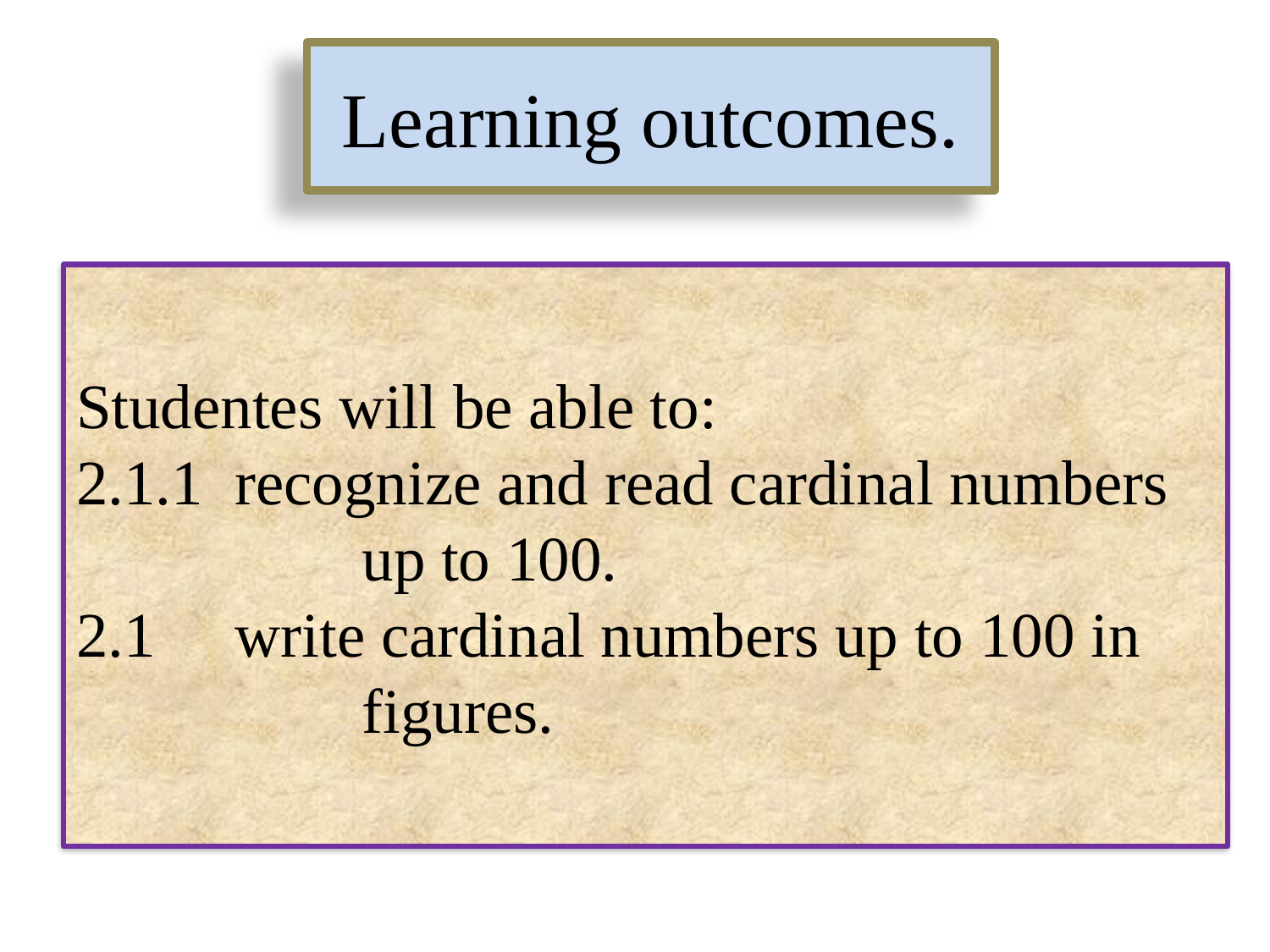

Learning outcomes.
# Studentes will be able to: 2.1.1  recognize and read cardinal numbers 	  	  up to 100. 2.1     write cardinal numbers up to 100 in 		  figures.